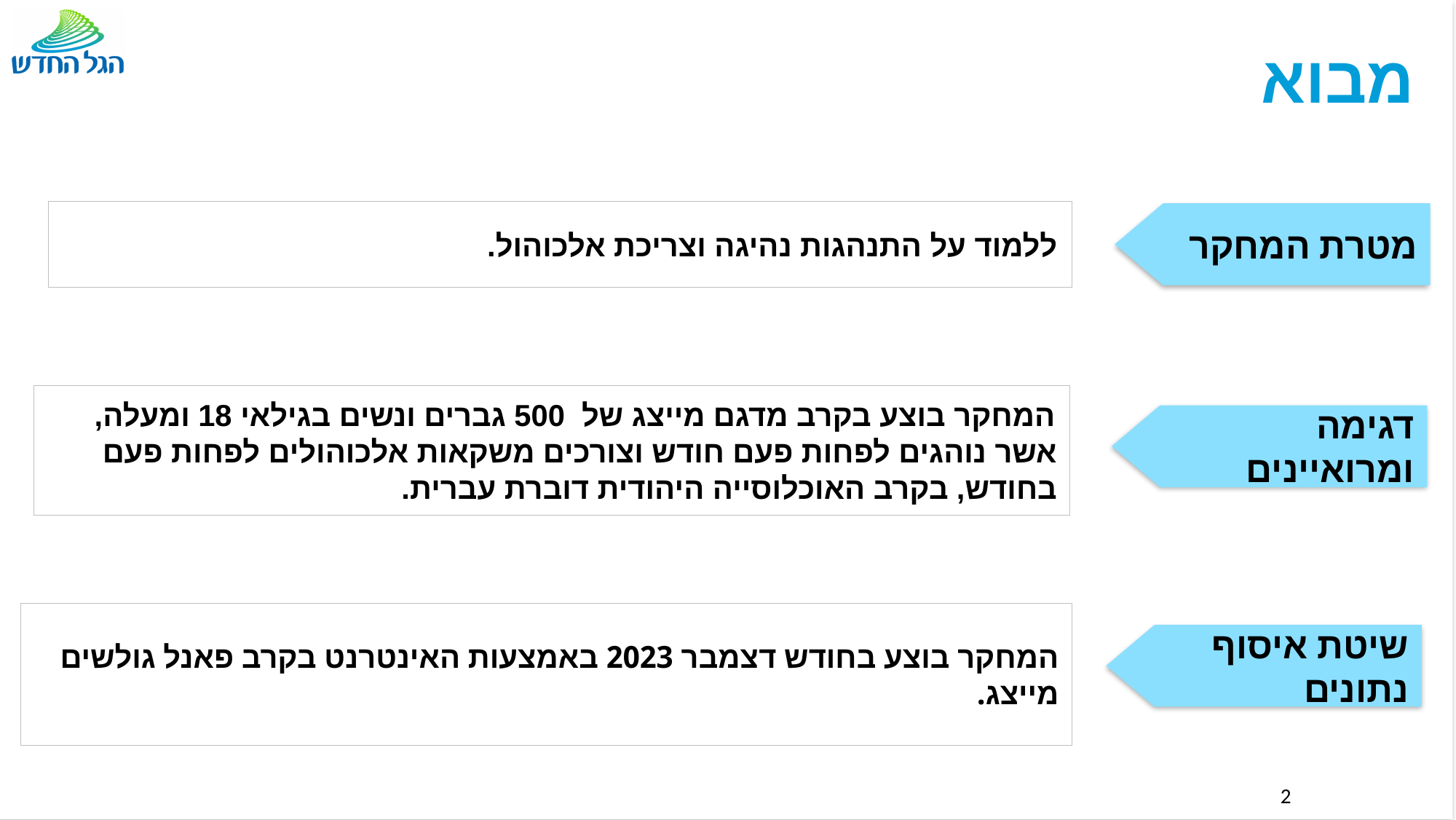

# מבוא
ללמוד על התנהגות נהיגה וצריכת אלכוהול.
מטרת המחקר
המחקר בוצע בקרב מדגם מייצג של  500 גברים ונשים בגילאי 18 ומעלה, אשר נוהגים לפחות פעם חודש וצורכים משקאות אלכוהולים לפחות פעם בחודש, בקרב האוכלוסייה היהודית דוברת עברית.
דגימה    ומרואיינים
המחקר בוצע בחודש דצמבר 2023 באמצעות האינטרנט בקרב פאנל גולשים מייצג.
שיטת איסוף נתונים
2